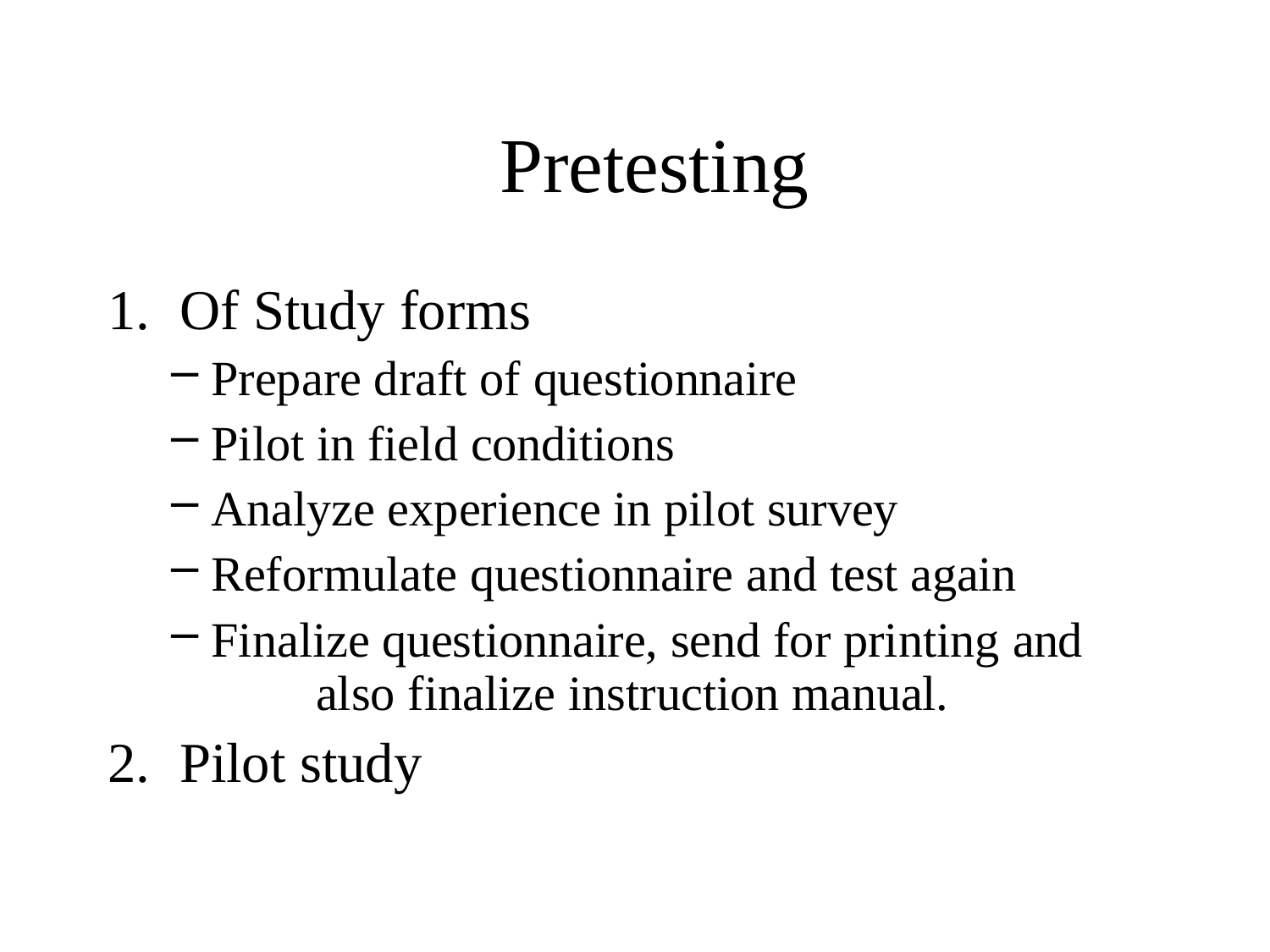

# Pretesting
Of Study forms
Prepare draft of questionnaire
Pilot in field conditions
Analyze experience in pilot survey
Reformulate questionnaire and test again
Finalize questionnaire, send for printing and 	also finalize instruction manual.
Pilot study